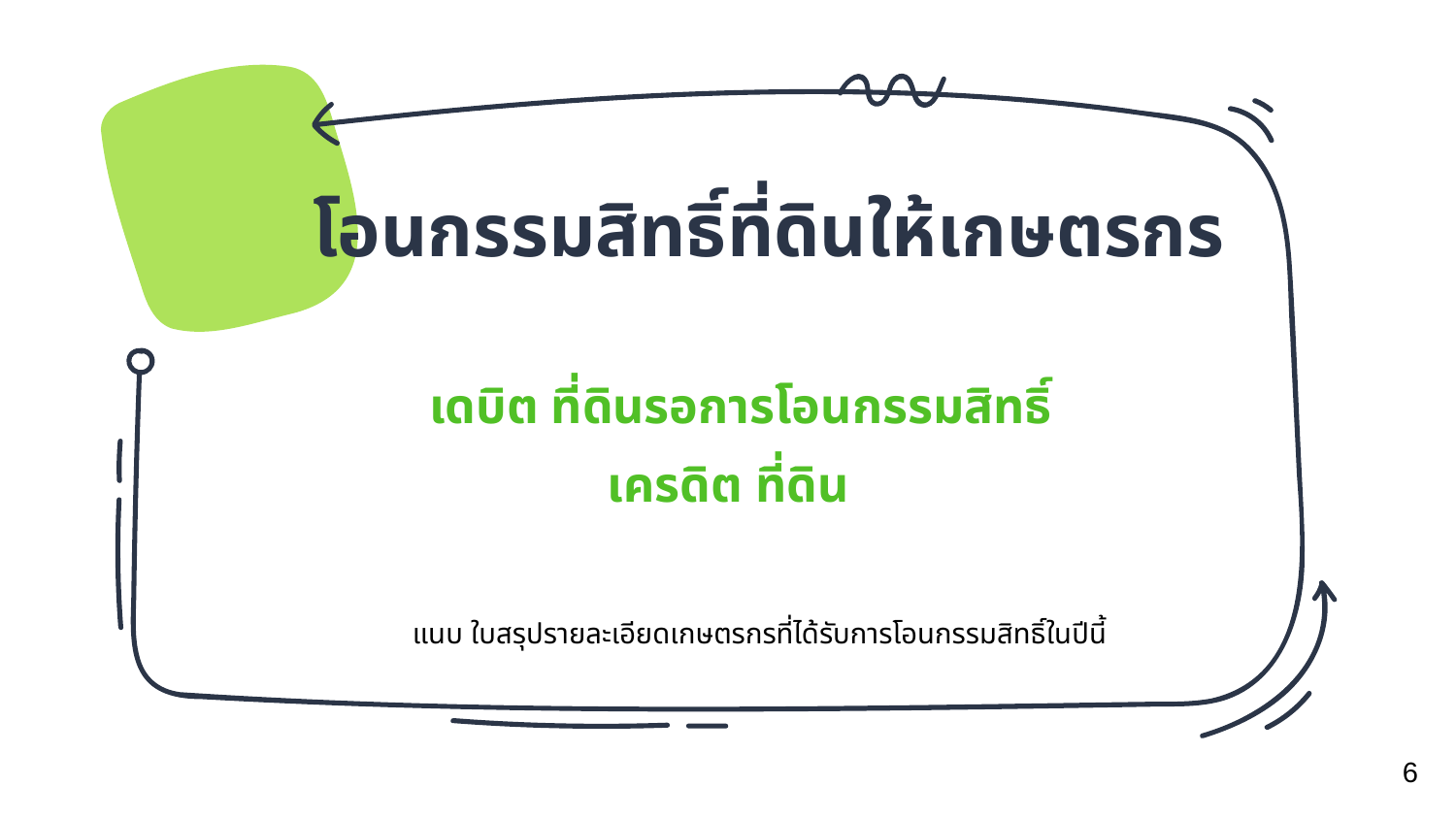

# โอนกรรมสิทธิ์ที่ดินให้เกษตรกร
  เดบิต ที่ดินรอการโอนกรรมสิทธิ์
เครดิต ที่ดิน
แนบ ใบสรุปรายละเอียดเกษตรกรที่ได้รับการโอนกรรมสิทธิ์ในปีนี้
6